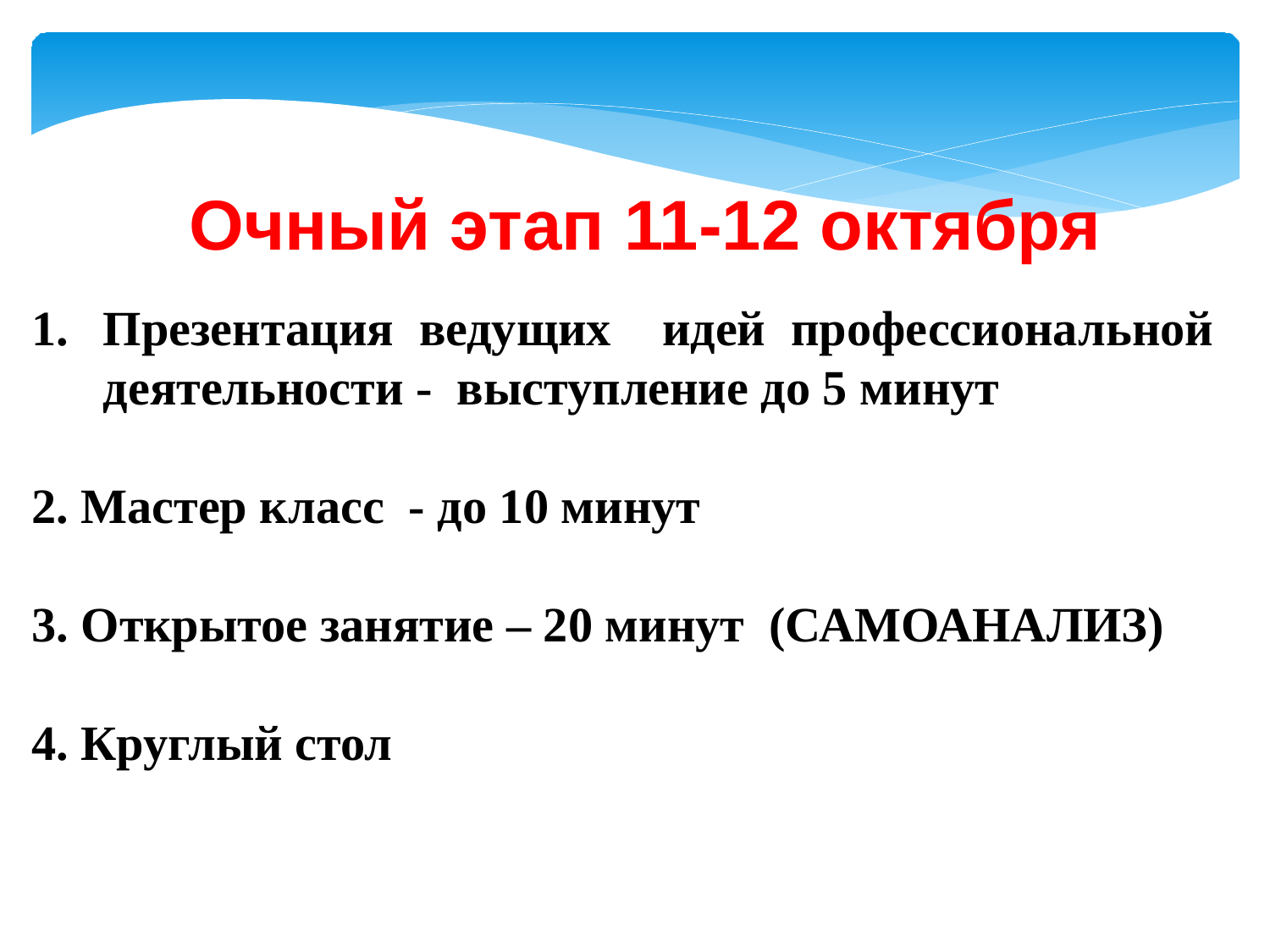

# Очный этап 11-12 октября
Презентация ведущих  идей профессиональной деятельности -  выступление до 5 минут

2. Мастер класс  - до 10 минут

3. Открытое занятие – 20 минут  (САМОАНАЛИЗ)

4. Круглый стол